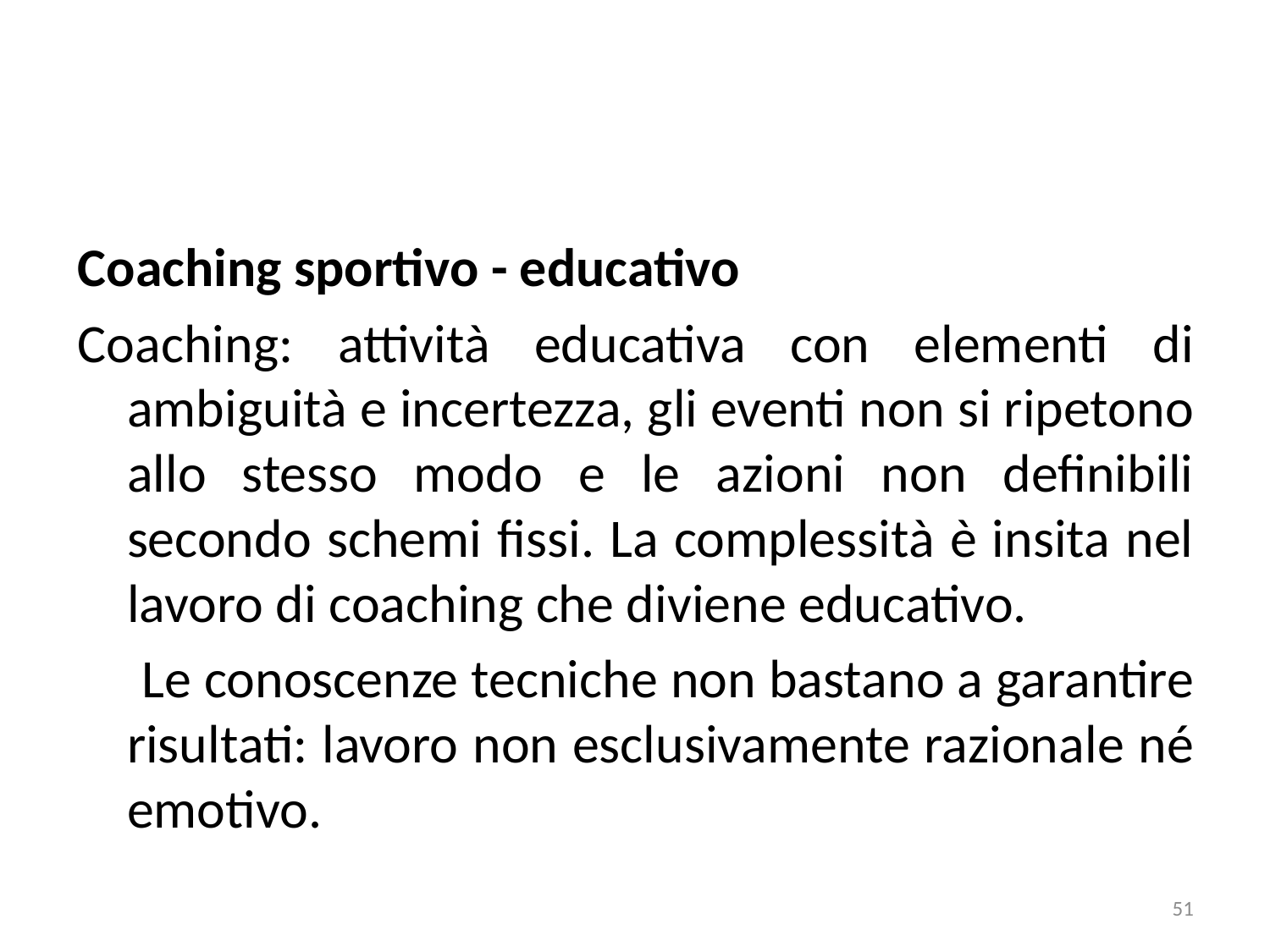

Coaching sportivo - educativo
Coaching: attività educativa con elementi di ambiguità e incertezza, gli eventi non si ripetono allo stesso modo e le azioni non definibili secondo schemi fissi. La complessità è insita nel lavoro di coaching che diviene educativo.
     Le conoscenze tecniche non bastano a garantire risultati: lavoro non esclusivamente razionale né emotivo.

51